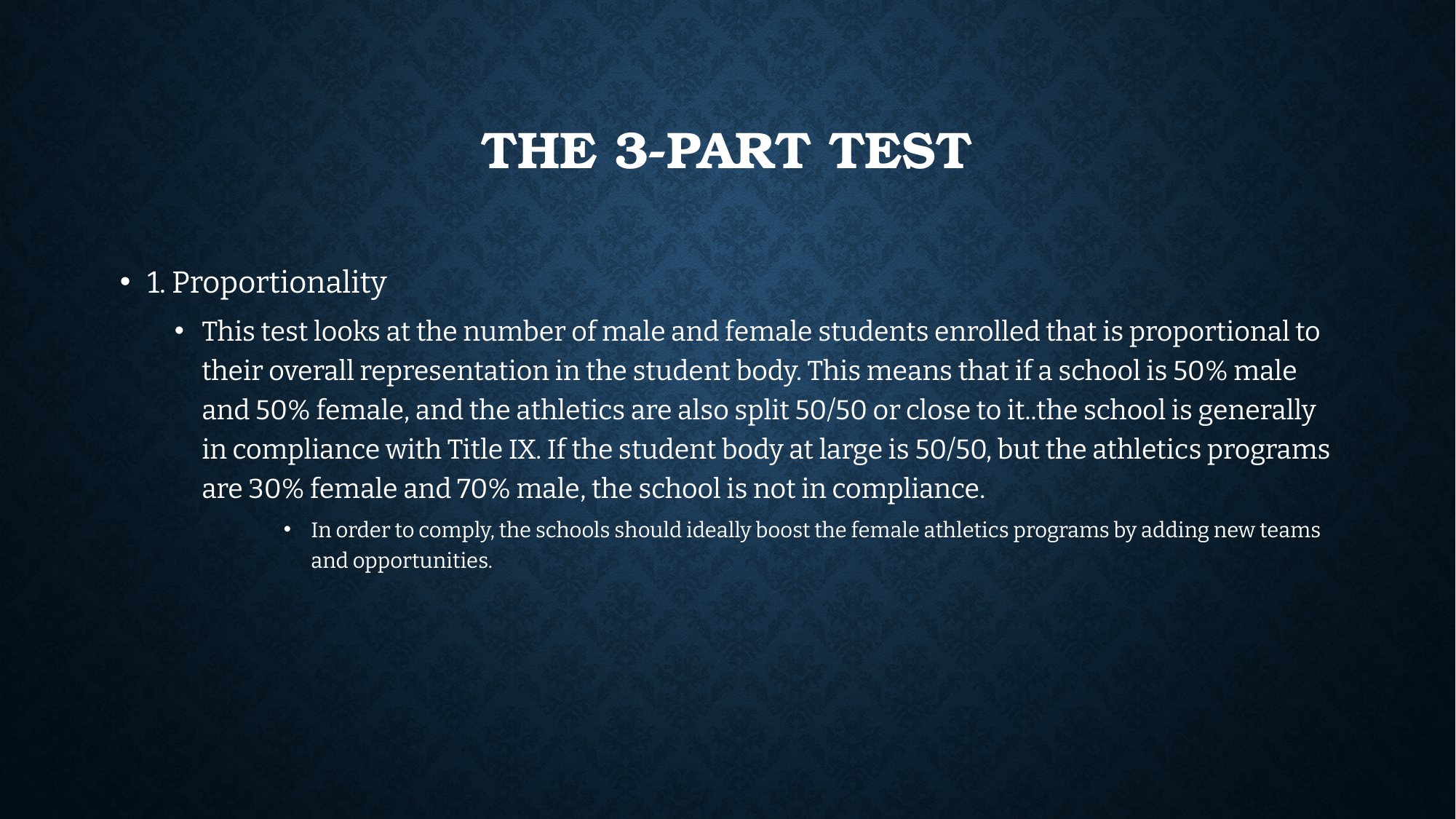

# The 3-part test
1. Proportionality
This test looks at the number of male and female students enrolled that is proportional to their overall representation in the student body. This means that if a school is 50% male and 50% female, and the athletics are also split 50/50 or close to it..the school is generally in compliance with Title IX. If the student body at large is 50/50, but the athletics programs are 30% female and 70% male, the school is not in compliance.
In order to comply, the schools should ideally boost the female athletics programs by adding new teams and opportunities.